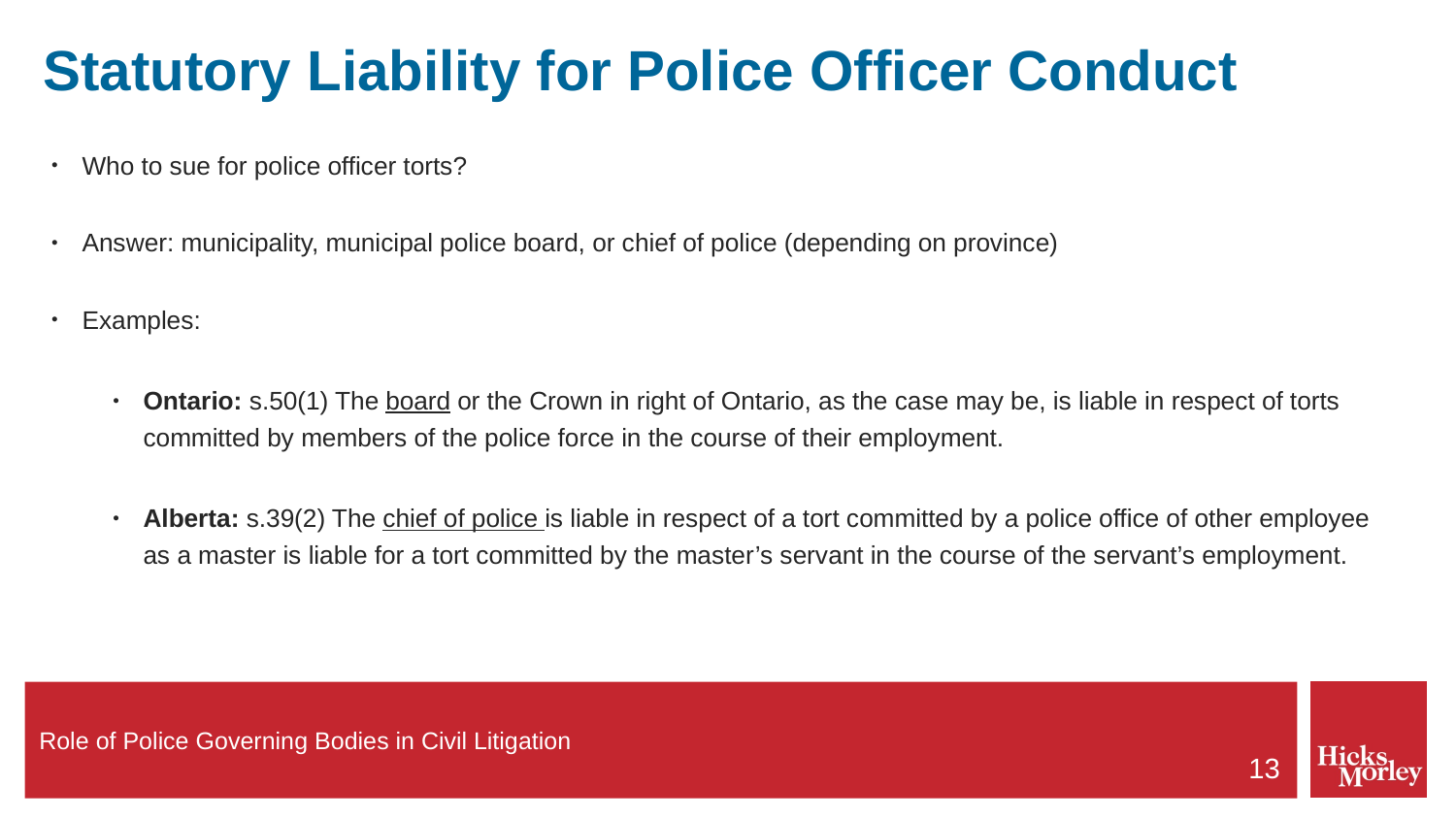

# Statutory Liability for Police Officer Conduct
Who to sue for police officer torts?

Answer: municipality, municipal police board, or chief of police (depending on province)

Examples:

Ontario: s.50(1) The board or the Crown in right of Ontario, as the case may be, is liable in respect of torts committed by members of the police force in the course of their employment.

Alberta: s.39(2) The chief of police is liable in respect of a tort committed by a police office of other employee as a master is liable for a tort committed by the master’s servant in the course of the servant’s employment.

13